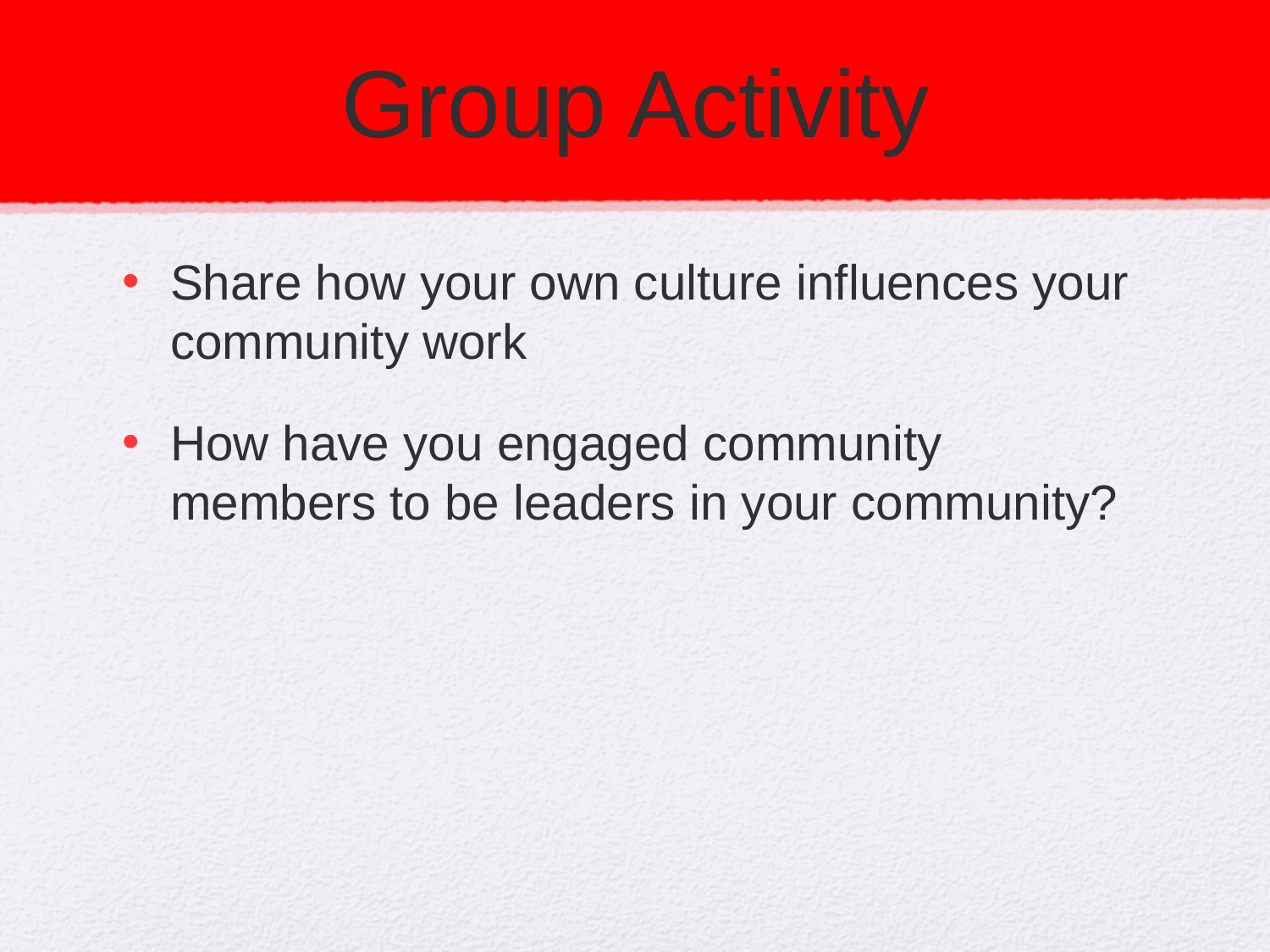

# Group Activity
Share how your own culture influences your community work
How have you engaged community members to be leaders in your community?